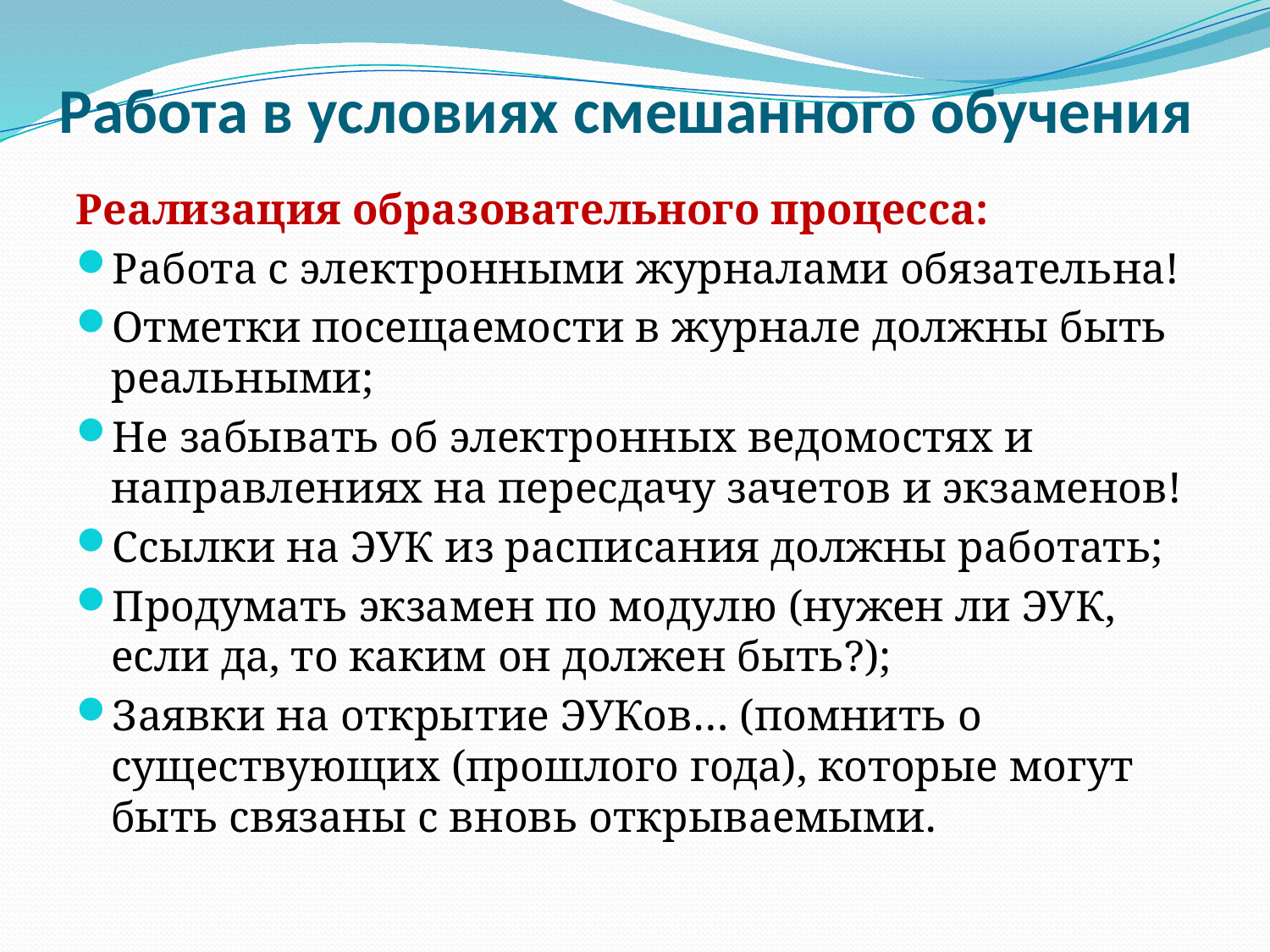

# Работа в условиях смешанного обучения
Реализация образовательного процесса:
Работа с электронными журналами обязательна!
Отметки посещаемости в журнале должны быть реальными;
Не забывать об электронных ведомостях и направлениях на пересдачу зачетов и экзаменов!
Ссылки на ЭУК из расписания должны работать;
Продумать экзамен по модулю (нужен ли ЭУК, если да, то каким он должен быть?);
Заявки на открытие ЭУКов… (помнить о существующих (прошлого года), которые могут быть связаны с вновь открываемыми.